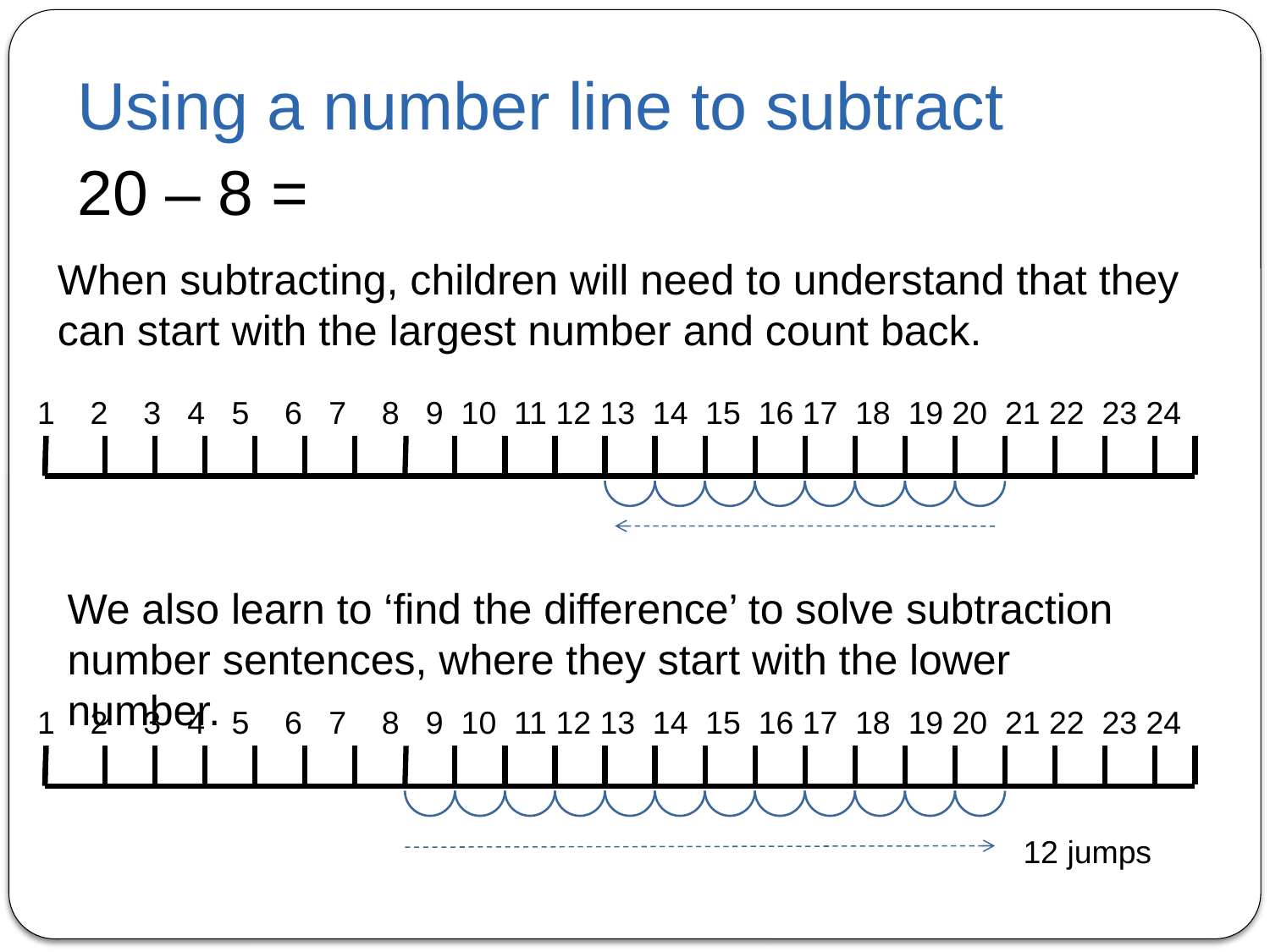

# Using a number line to subtract
20 – 8 =
When subtracting, children will need to understand that they can start with the largest number and count back.
1    2    3   4   5    6   7    8   9  10  11 12 13  14  15  16 17  18  19 20  21 22  23 24

We also learn to ‘find the difference’ to solve subtraction number sentences, where they start with the lower number.
1    2    3   4   5    6   7    8   9  10  11 12 13  14  15  16 17  18  19 20  21 22  23 24

12 jumps